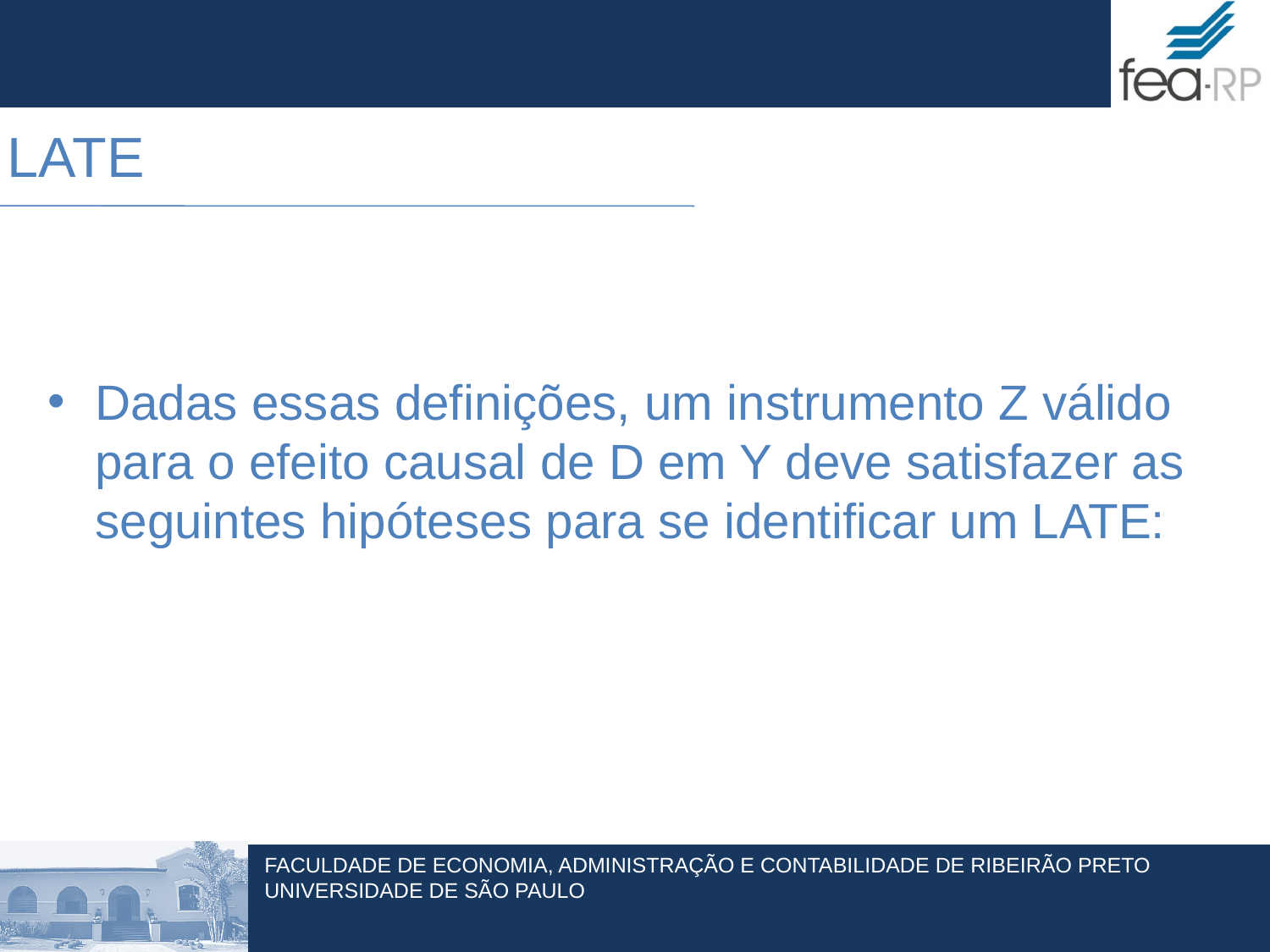

# LATE

Dadas essas definições, um instrumento Z válido para o efeito causal de D em Y deve satisfazer as seguintes hipóteses para se identificar um LATE: